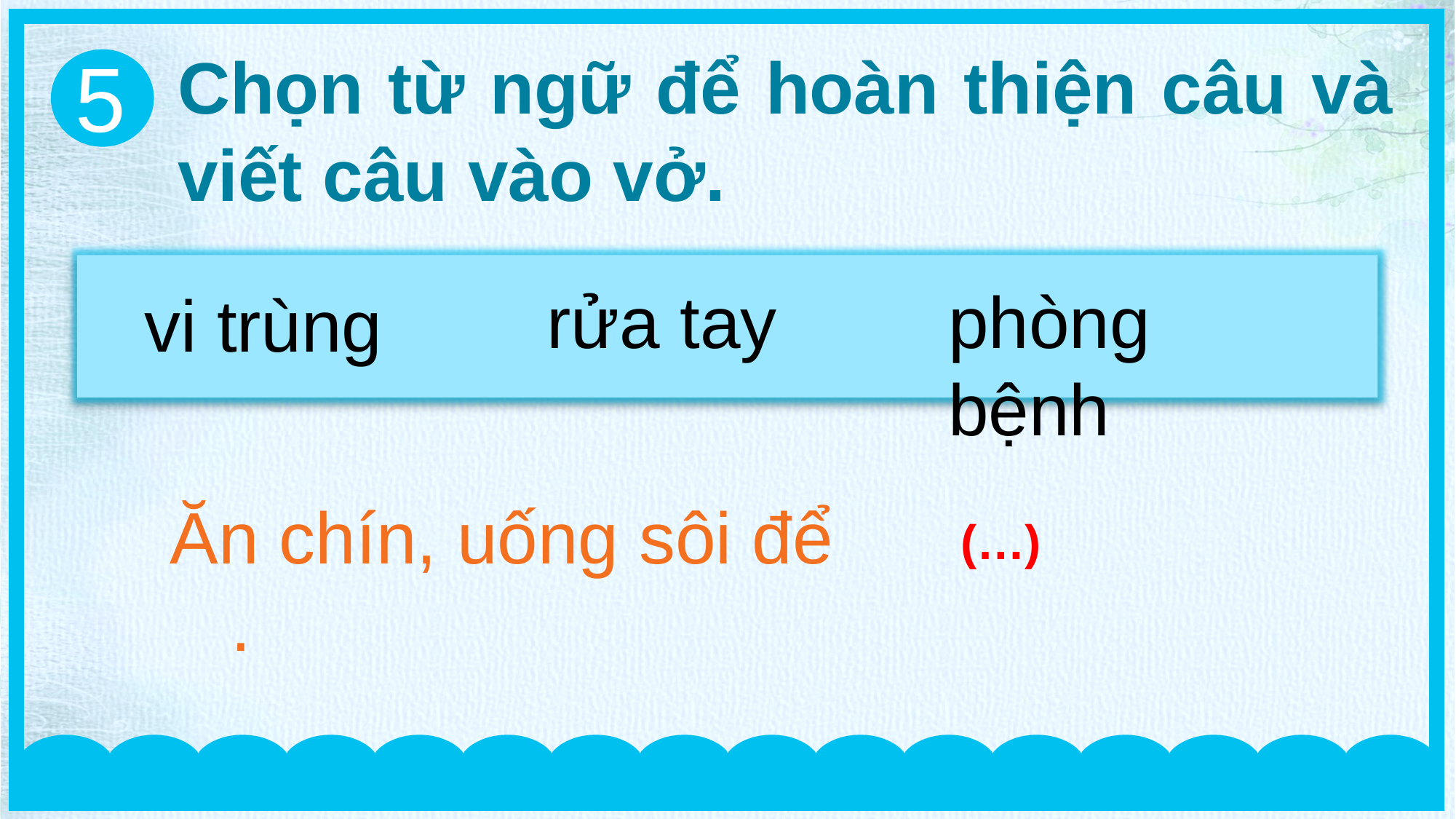

5

Chọn từ ngữ để hoàn thiện câu và viết câu vào vở.

rửa tay
phòng bệnh
vi trùng
Ăn chín, uống sôi để                        .
(…)